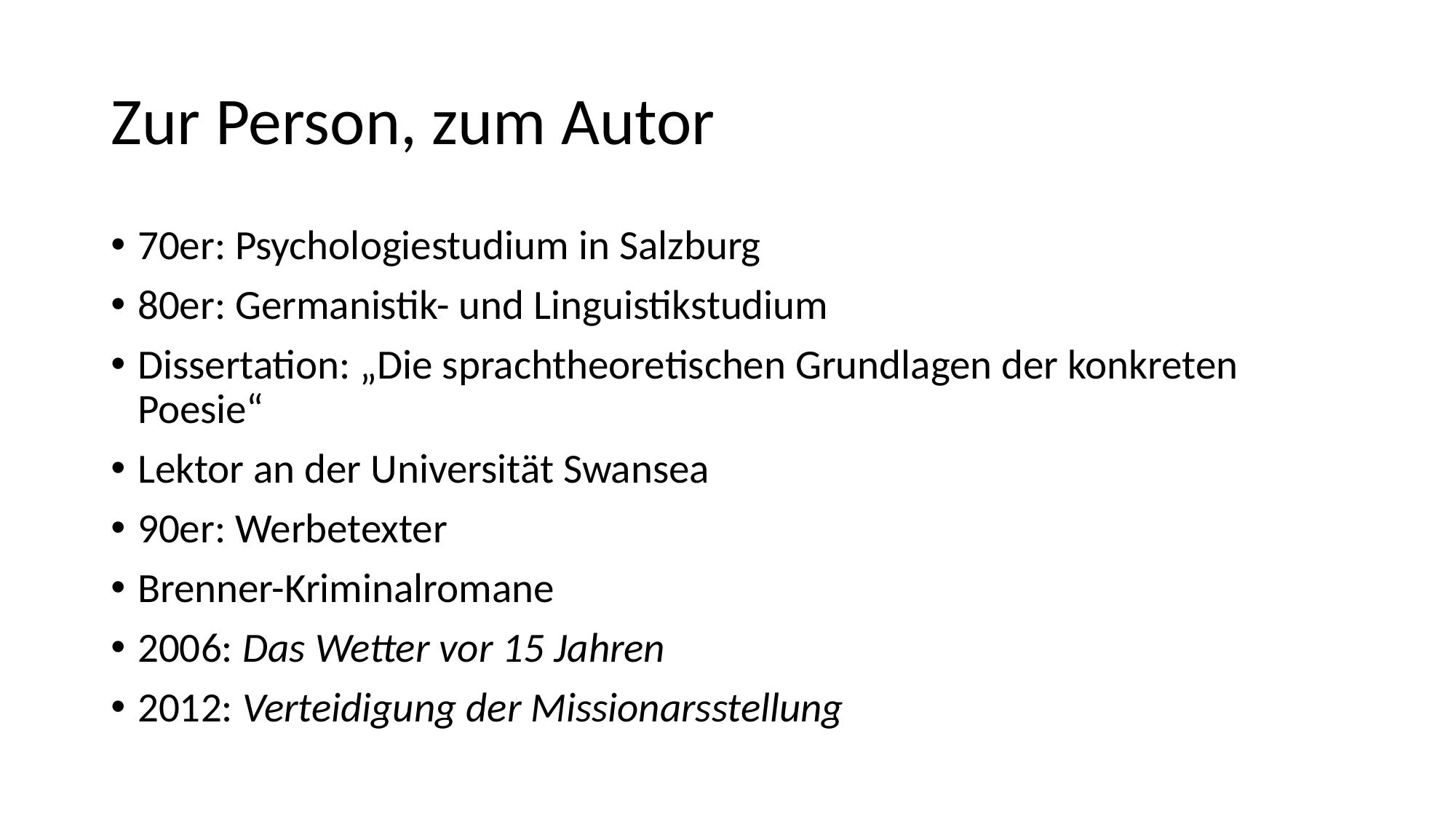

# Zur Person, zum Autor
70er: Psychologiestudium in Salzburg
80er: Germanistik- und Linguistikstudium
Dissertation: „Die sprachtheoretischen Grundlagen der konkreten Poesie“
Lektor an der Universität Swansea
90er: Werbetexter
Brenner-Kriminalromane
2006: Das Wetter vor 15 Jahren
2012: Verteidigung der Missionarsstellung